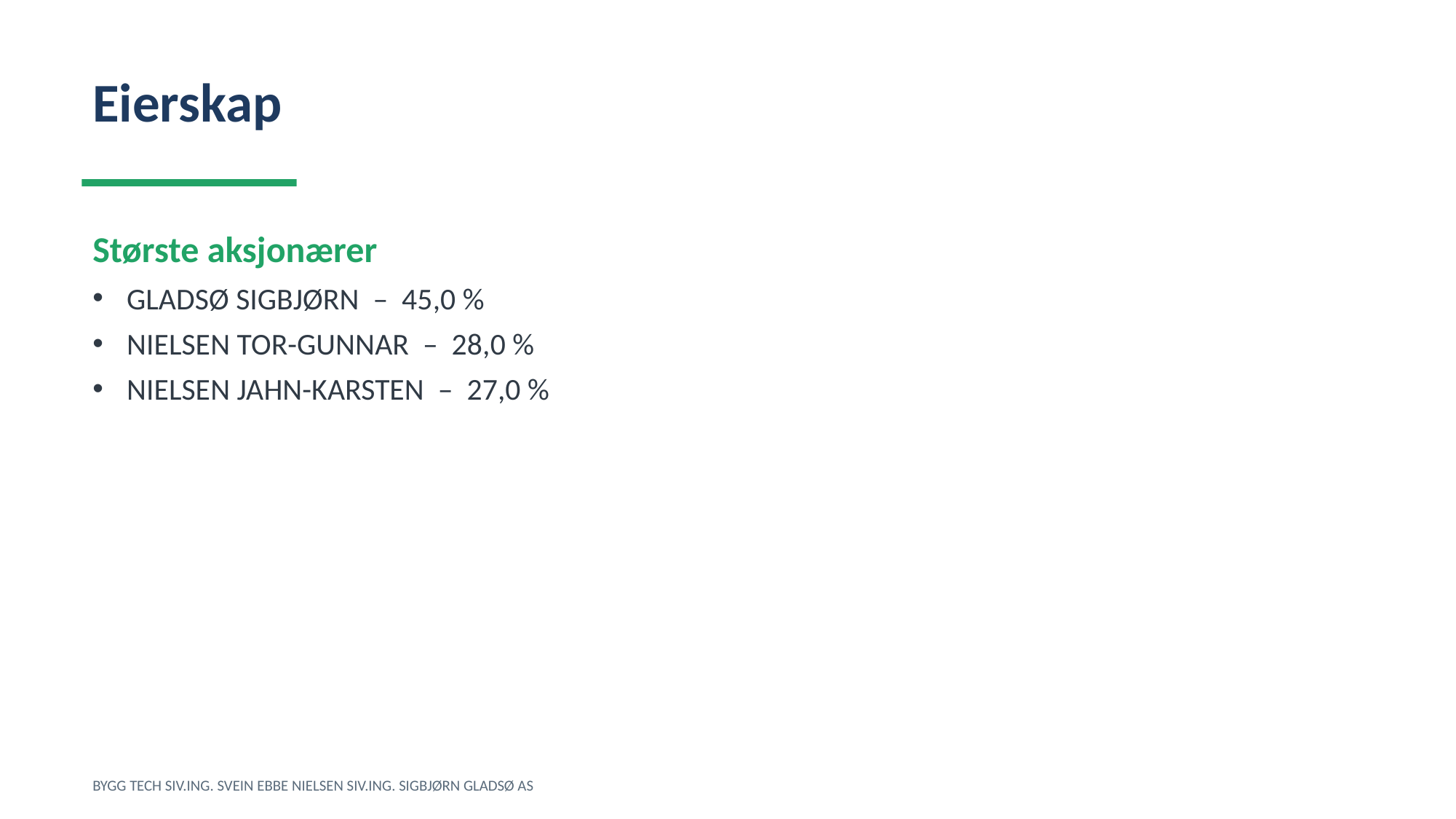

Eierskap

Største aksjonærer
GLADSØ SIGBJØRN  –  45,0 %
NIELSEN TOR-GUNNAR  –  28,0 %
NIELSEN JAHN-KARSTEN  –  27,0 %
BYGG TECH SIV.ING. SVEIN EBBE NIELSEN SIV.ING. SIGBJØRN GLADSØ AS